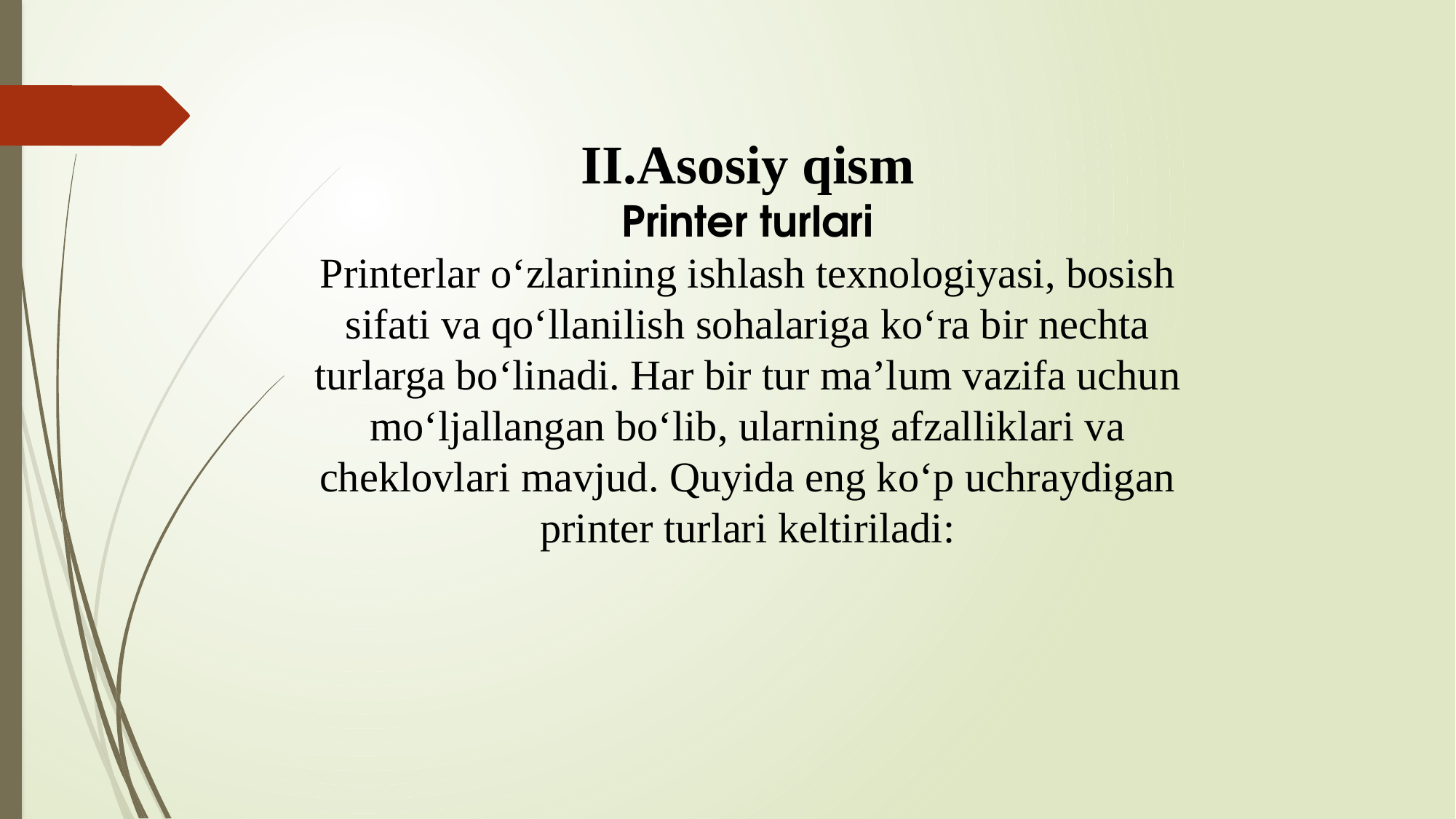

II.Asosiy qism
Printer turlari
Printerlar o‘zlarining ishlash texnologiyasi, bosish sifati va qo‘llanilish sohalariga ko‘ra bir nechta turlarga bo‘linadi. Har bir tur ma’lum vazifa uchun mo‘ljallangan bo‘lib, ularning afzalliklari va cheklovlari mavjud. Quyida eng ko‘p uchraydigan printer turlari keltiriladi: